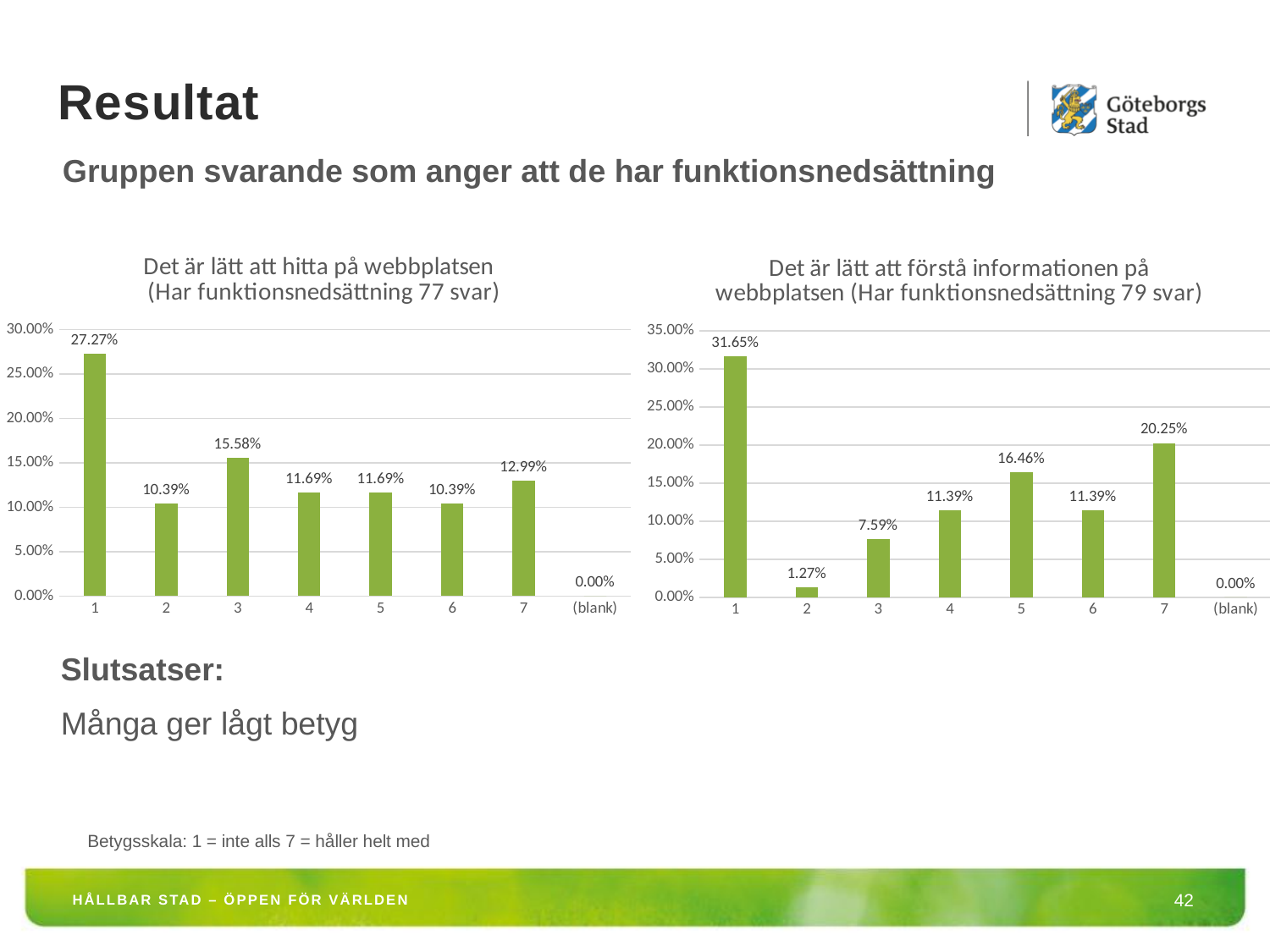

Resultat
Gruppen svarande som anger att de har funktionsnedsättning

### Chart: Det är lätt att hitta på webbplatsen
  (Har funktionsnedsättning 77 svar)

| Category |  |
|---|---|
| 1 | 0.2727272727272728 |
| 2 | 0.10389610389610412 |
| 3 | 0.1558441558441566 |
| 4 | 0.1168831168831169 |
| 5 | 0.1168831168831169 |
| 6 | 0.10389610389610412 |
| 7 | 0.12987012987012986 |
| (blank) | 0.0 |

### Chart: Det är lätt att förstå informationen på webbplatsen (Har funktionsnedsättning 79 svar)

| Category |  |
|---|---|
| 1 | 0.31645569620253294 |
| 2 | 0.012658227848101266 |
| 3 | 0.0759493670886076 |
| 4 | 0.11392405063291162 |
| 5 | 0.16455696202531642 |
| 6 | 0.11392405063291162 |
| 7 | 0.20253164556962044 |
| (blank) | 0.0 |
Slutsatser:
Många ger lågt betyg
Betygsskala: 1 = inte alls 7 = håller helt med
HÅLLBAR STAD – ÖPPEN FÖR VÄRLDEN
42